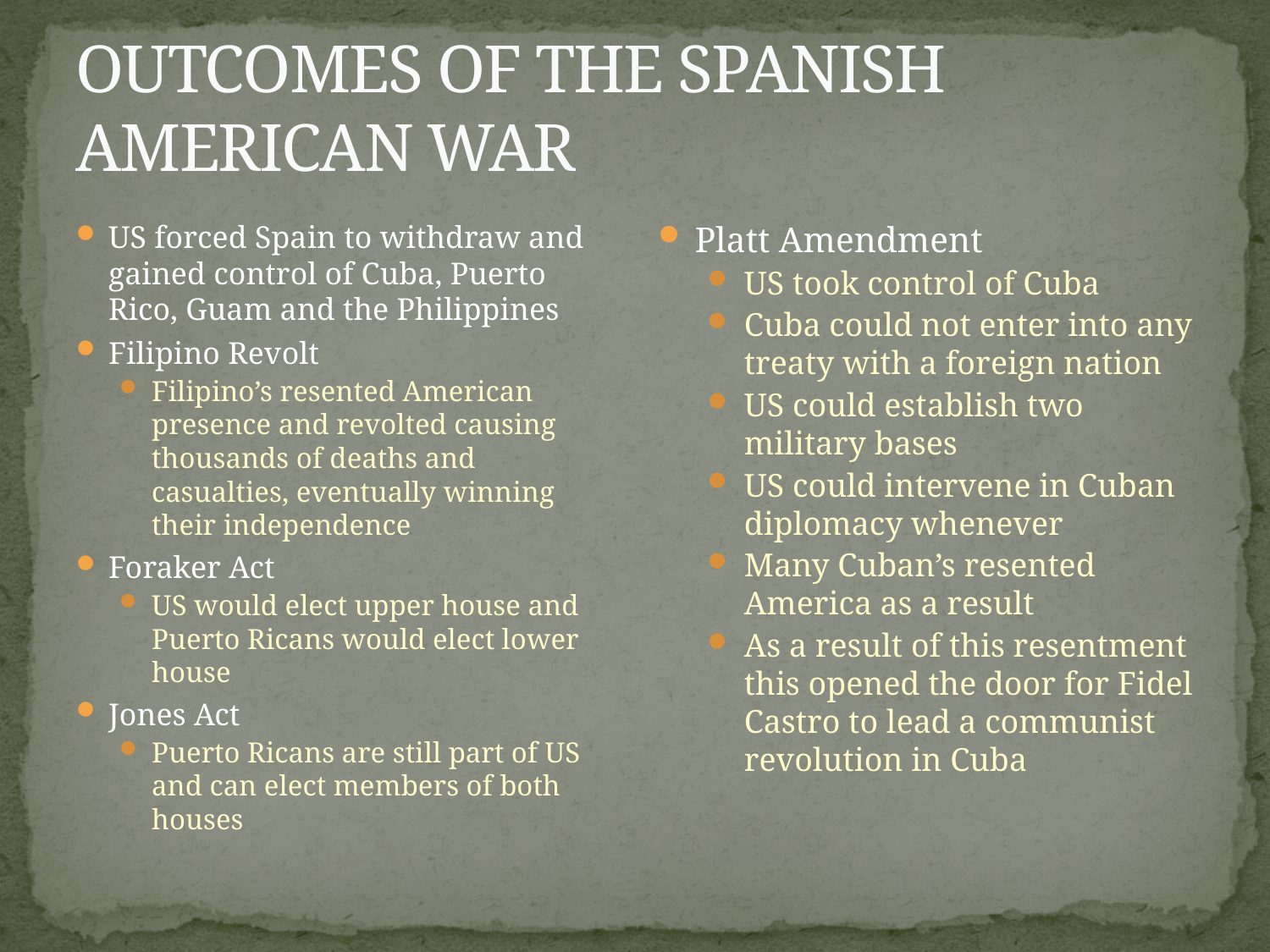

# OUTCOMES OF THE SPANISH AMERICAN WAR
US forced Spain to withdraw and gained control of Cuba, Puerto Rico, Guam and the Philippines
Filipino Revolt
Filipino’s resented American presence and revolted causing thousands of deaths and casualties, eventually winning their independence
Foraker Act
US would elect upper house and Puerto Ricans would elect lower house
Jones Act
Puerto Ricans are still part of US and can elect members of both houses
Platt Amendment
US took control of Cuba
Cuba could not enter into any treaty with a foreign nation
US could establish two military bases
US could intervene in Cuban diplomacy whenever
Many Cuban’s resented America as a result
As a result of this resentment this opened the door for Fidel Castro to lead a communist revolution in Cuba